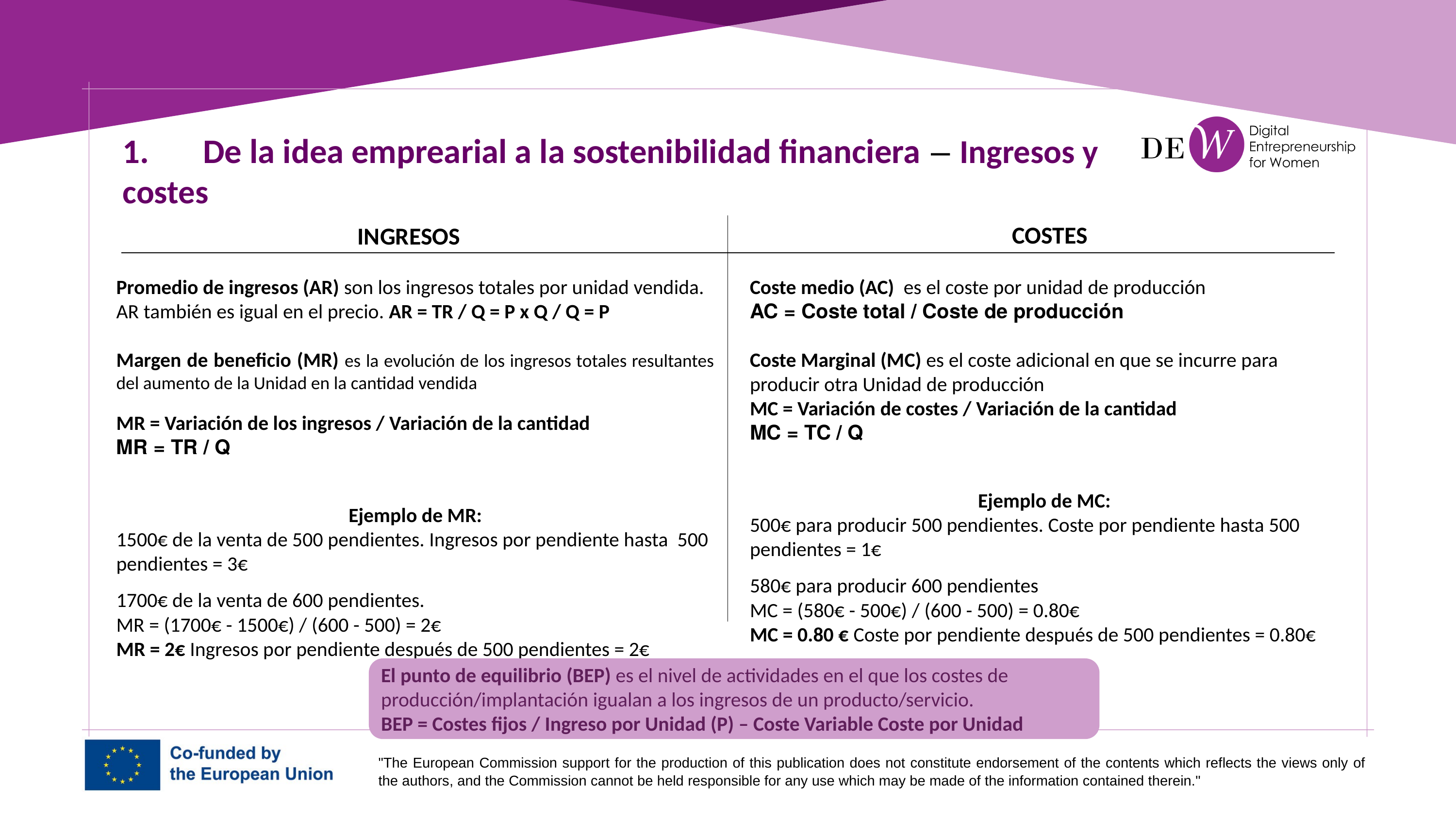

1.	 De la idea emprearial a la sostenibilidad financiera – Ingresos y costes
COSTES
INGRESOS
Promedio de ingresos (AR) son los ingresos totales por unidad vendida. AR también es igual en el precio. AR = TR / Q = P x Q / Q = P

Margen de beneficio (MR) es la evolución de los ingresos totales resultantes del aumento de la Unidad en la cantidad vendida

MR = Variación de los ingresos / Variación de la cantidad
MR = TR / Q

Ejemplo de MR:
1500€ de la venta de 500 pendientes. Ingresos por pendiente hasta  500 pendientes = 3€

1700€ de la venta de 600 pendientes.
MR = (1700€ - 1500€) / (600 - 500) = 2€
MR = 2€ Ingresos por pendiente después de 500 pendientes = 2€
Coste medio (AC)  es el coste por unidad de producción
AC = Coste total / Coste de producción

Coste Marginal (MC) es el coste adicional en que se incurre para producir otra Unidad de producción
MC = Variación de costes / Variación de la cantidad
MC = TC / Q

Ejemplo de MC:
500€ para producir 500 pendientes. Coste por pendiente hasta 500 pendientes = 1€

580€ para producir 600 pendientes
MC = (580€ - 500€) / (600 - 500) = 0.80€
MC = 0.80 € Coste por pendiente después de 500 pendientes = 0.80€

El punto de equilibrio (BEP) es el nivel de actividades en el que los costes de producción/implantación igualan a los ingresos de un producto/servicio.
BEP = Costes fijos / Ingreso por Unidad (P) – Coste Variable Coste por Unidad